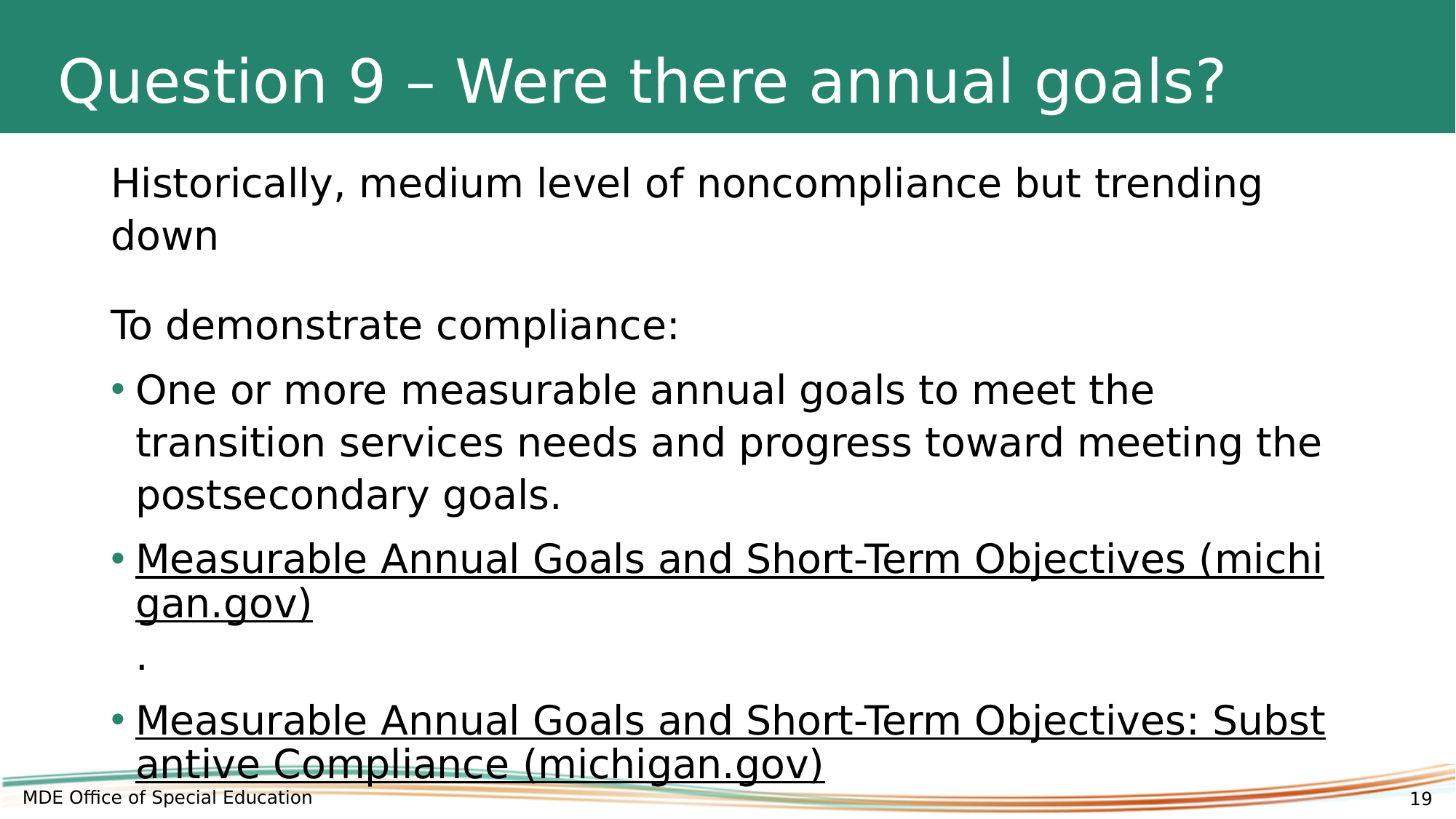

# Question 9 – Were there annual goals?
Historically, medium level of noncompliance but trending down
To demonstrate compliance:
One or more measurable annual goals to meet the transition services needs and progress toward meeting the postsecondary goals.
Measurable Annual Goals and Short-Term Objectives (michigan.gov).
Measurable Annual Goals and Short-Term Objectives: Substantive Compliance (michigan.gov).
MDE Office of Special Education
19